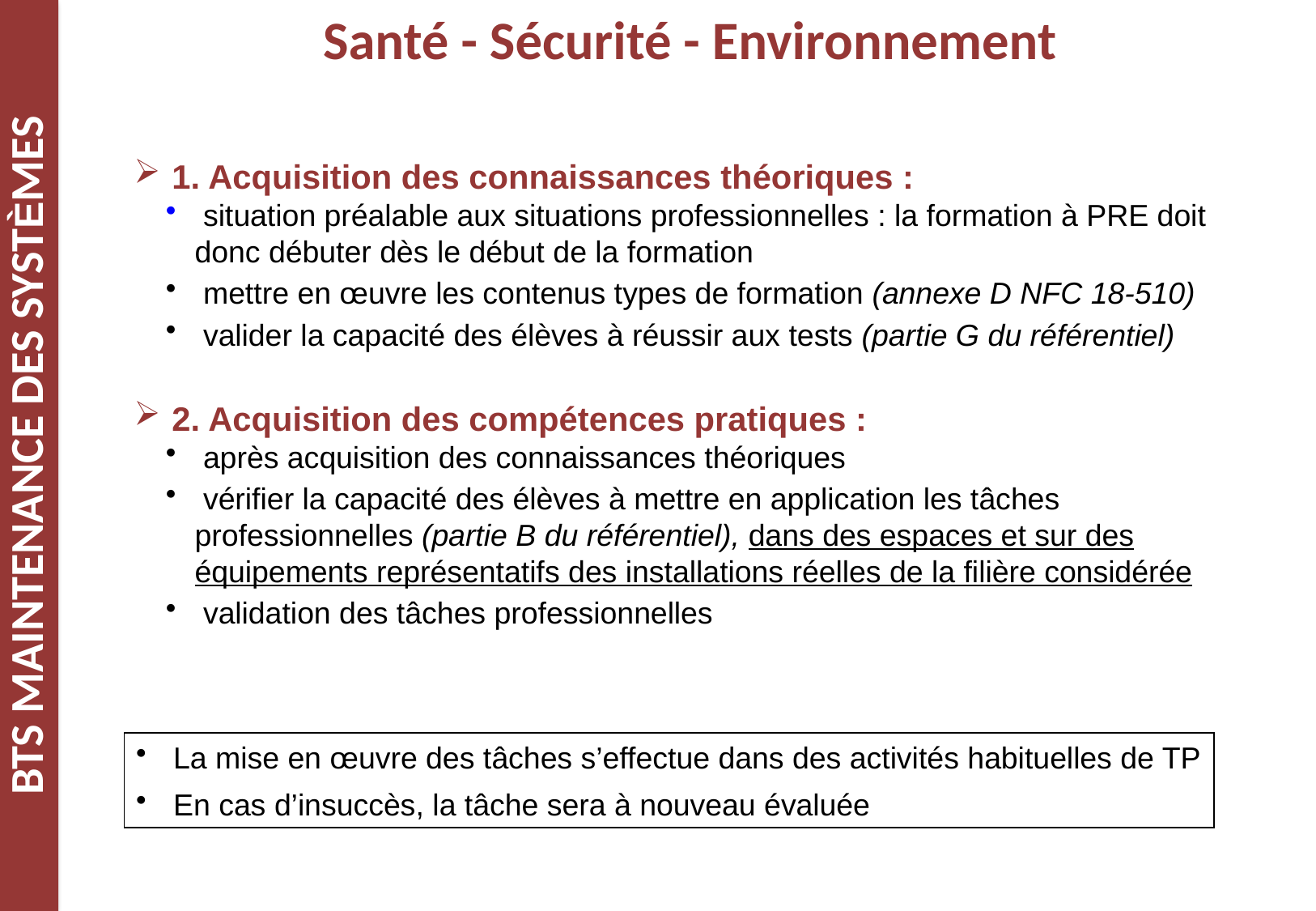

Santé - Sécurité - Environnement
 1. Acquisition des connaissances théoriques :
 situation préalable aux situations professionnelles : la formation à PRE doit donc débuter dès le début de la formation
 mettre en œuvre les contenus types de formation (annexe D NFC 18-510)
 valider la capacité des élèves à réussir aux tests (partie G du référentiel)

 2. Acquisition des compétences pratiques :
 après acquisition des connaissances théoriques
 vérifier la capacité des élèves à mettre en application les tâches professionnelles (partie B du référentiel), dans des espaces et sur des équipements représentatifs des installations réelles de la filière considérée
 validation des tâches professionnelles
 La mise en œuvre des tâches s’effectue dans des activités habituelles de TP
 En cas d’insuccès, la tâche sera à nouveau évaluée